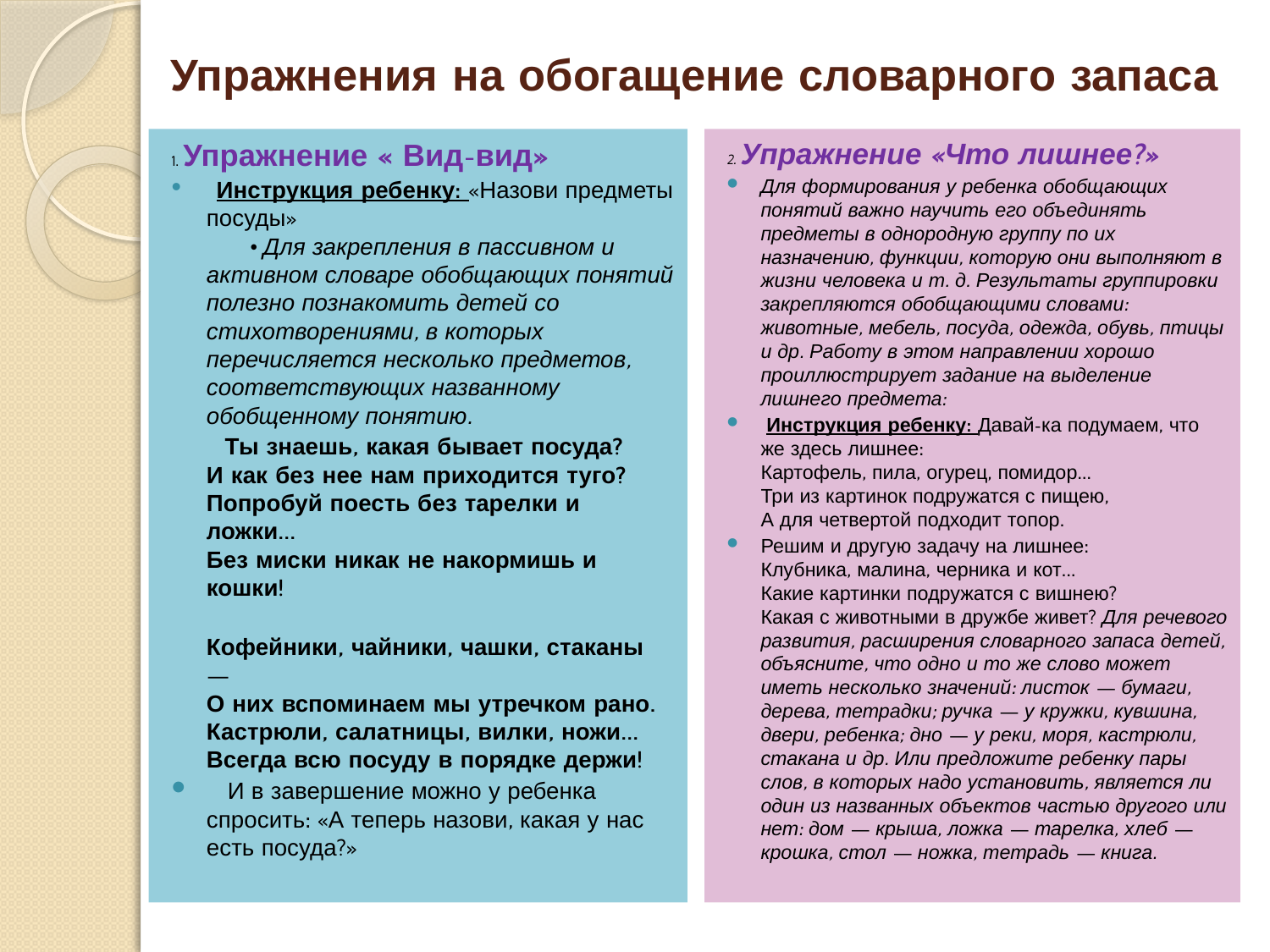

# Упражнения на обогащение словарного запаса
1. Упражнение « Вид-вид»
  Инструкция ребенку: «Назови предметы посуды»
      • Для закрепления в пассивном и активном словаре обобщающих понятий полезно познакомить детей со стихотворениями, в которых перечисляется несколько предметов, соответствующих названному обобщенному понятию.
       Ты знаешь, какая бывает посуда?
И как без нее нам приходится туго?
Попробуй поесть без тарелки и ложки...
Без миски никак не накормишь и кошки!
Кофейники, чайники, чашки, стаканы —
О них вспоминаем мы утречком рано.
Кастрюли, салатницы, вилки, ножи...
Всегда всю посуду в порядке держи!
   И в завершение можно у ребенка спросить: «А теперь назови, какая у нас есть посуда?»
2. Упражнение «Что лишнее?»
Для формирования у ребенка обобщающих понятий важно научить его объединять предметы в однородную группу по их назначению, функции, которую они выполняют в жизни человека и т. д. Результаты группировки закрепляются обобщающими словами: животные, мебель, посуда, одежда, обувь, птицы и др. Работу в этом направлении хорошо проиллюстрирует задание на выделение лишнего предмета:
 Инструкция ребенку: Давай-ка подумаем, что же здесь лишнее:
Картофель, пила, огурец, помидор...
Три из картинок подружатся с пищею,
А для четвертой подходит топор.
Решим и другую задачу на лишнее:
Клубника, малина, черника и кот...
Какие картинки подружатся с вишнею?
Какая с животными в дружбе живет? Для речевого развития, расширения словарного запаса детей, объясните, что одно и то же слово может иметь несколько значений: листок — бумаги, дерева, тетрадки; ручка — у кружки, кувшина, двери, ребенка; дно — у реки, моря, кастрюли, стакана и др. Или предложите ребенку пары слов, в которых надо установить, является ли один из названных объектов частью другого или нет: дом — крыша, ложка — тарелка, хлеб — крошка, стол — ножка, тетрадь — книга.